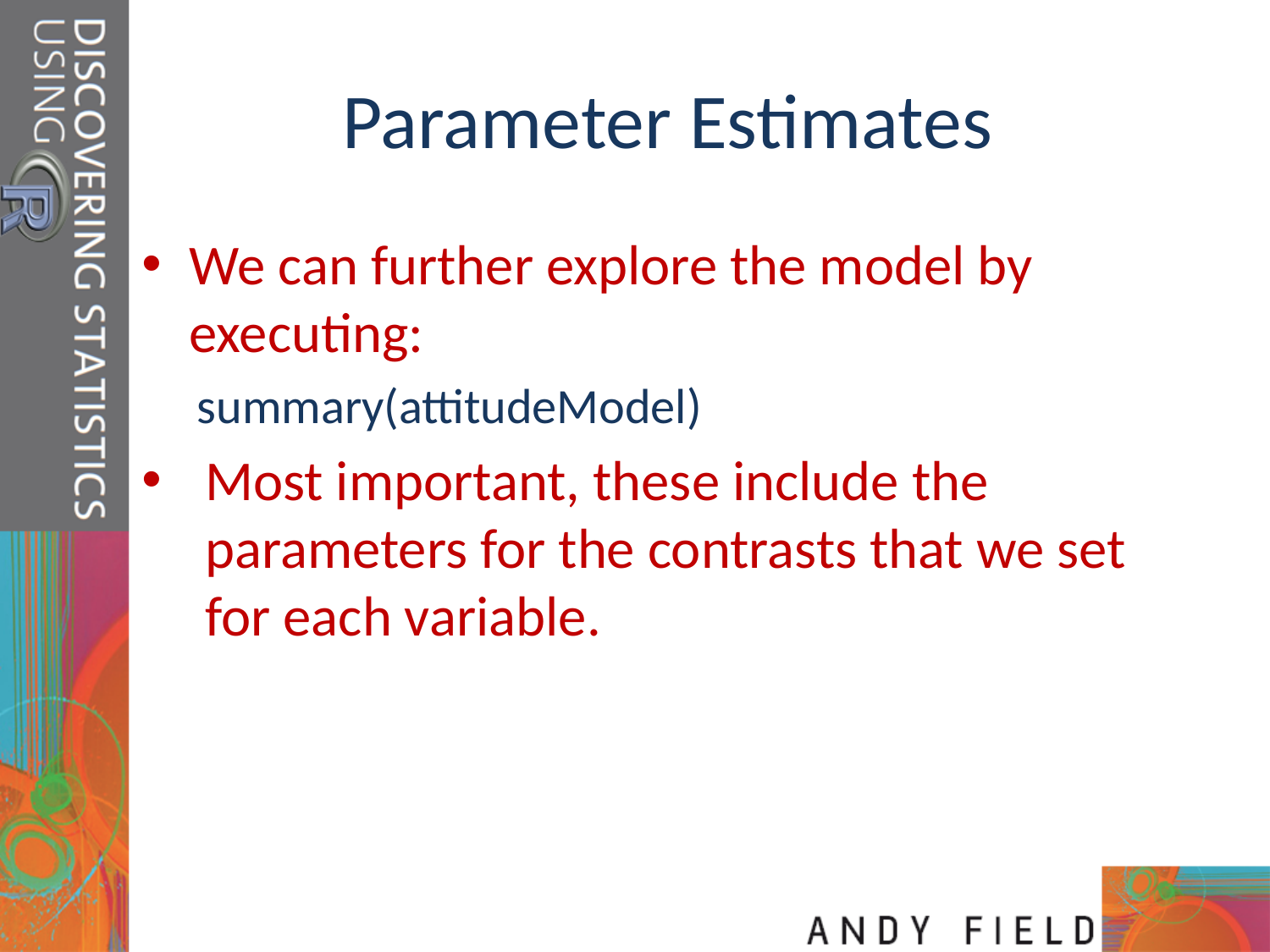

# Parameter Estimates
We can further explore the model by executing:
summary(attitudeModel)
Most important, these include the parameters for the contrasts that we set for each variable.